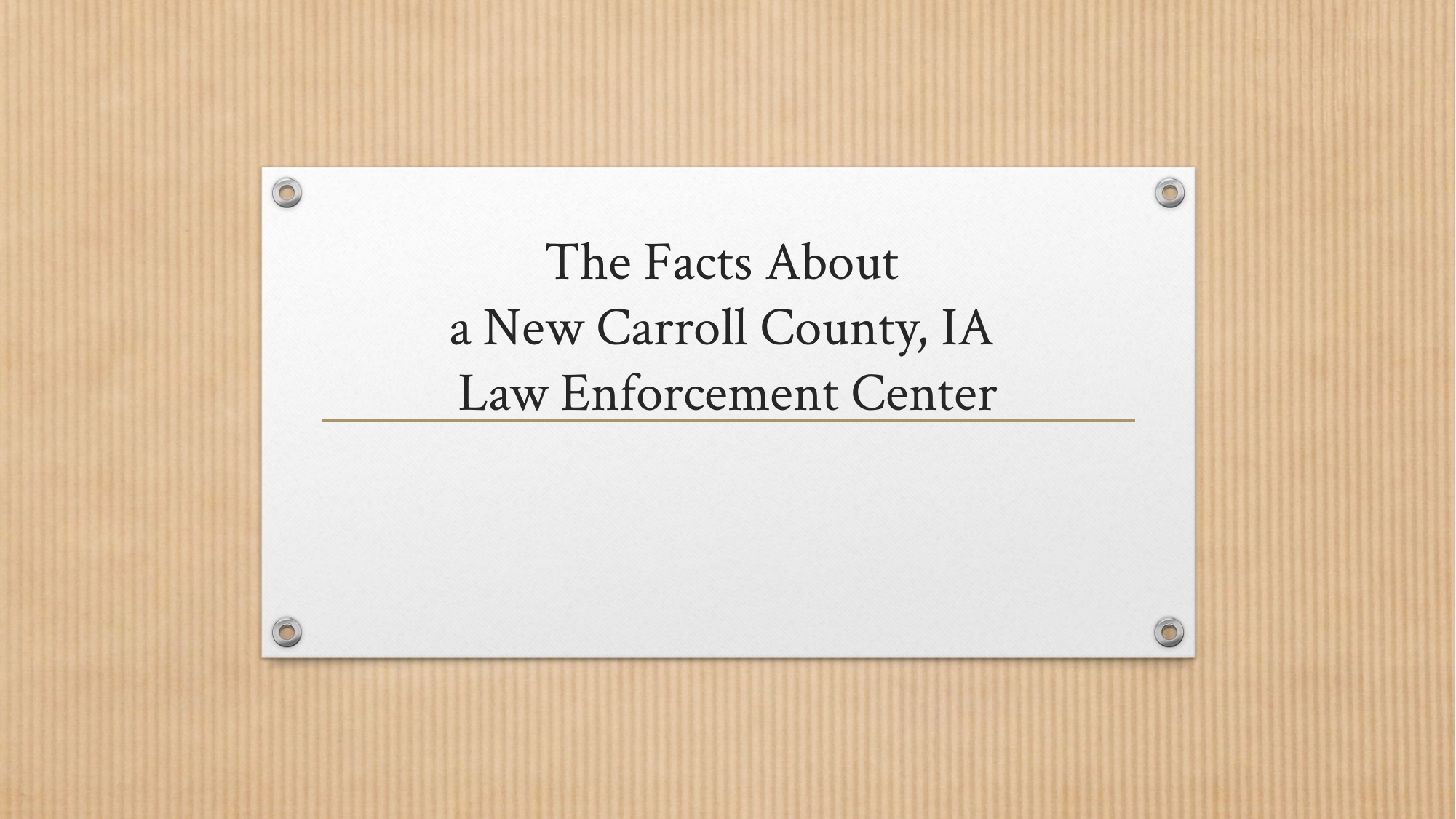

# The Facts About a New Carroll County, IA Law Enforcement Center